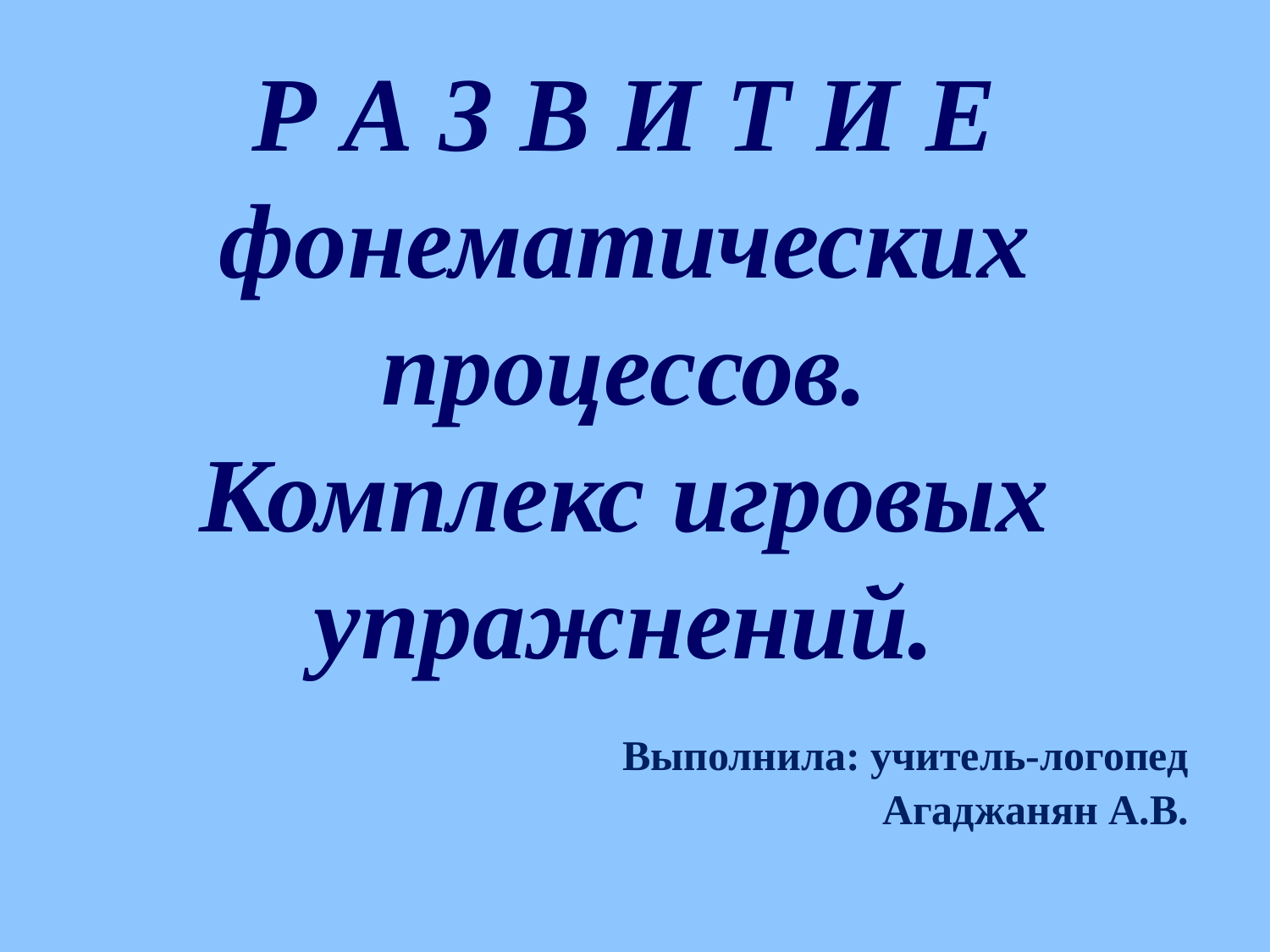

# Р А З В И Т И Е фонематических процессов. Комплекс игровых упражнений.

Выполнила: учитель-логопед
Агаджанян А.В.